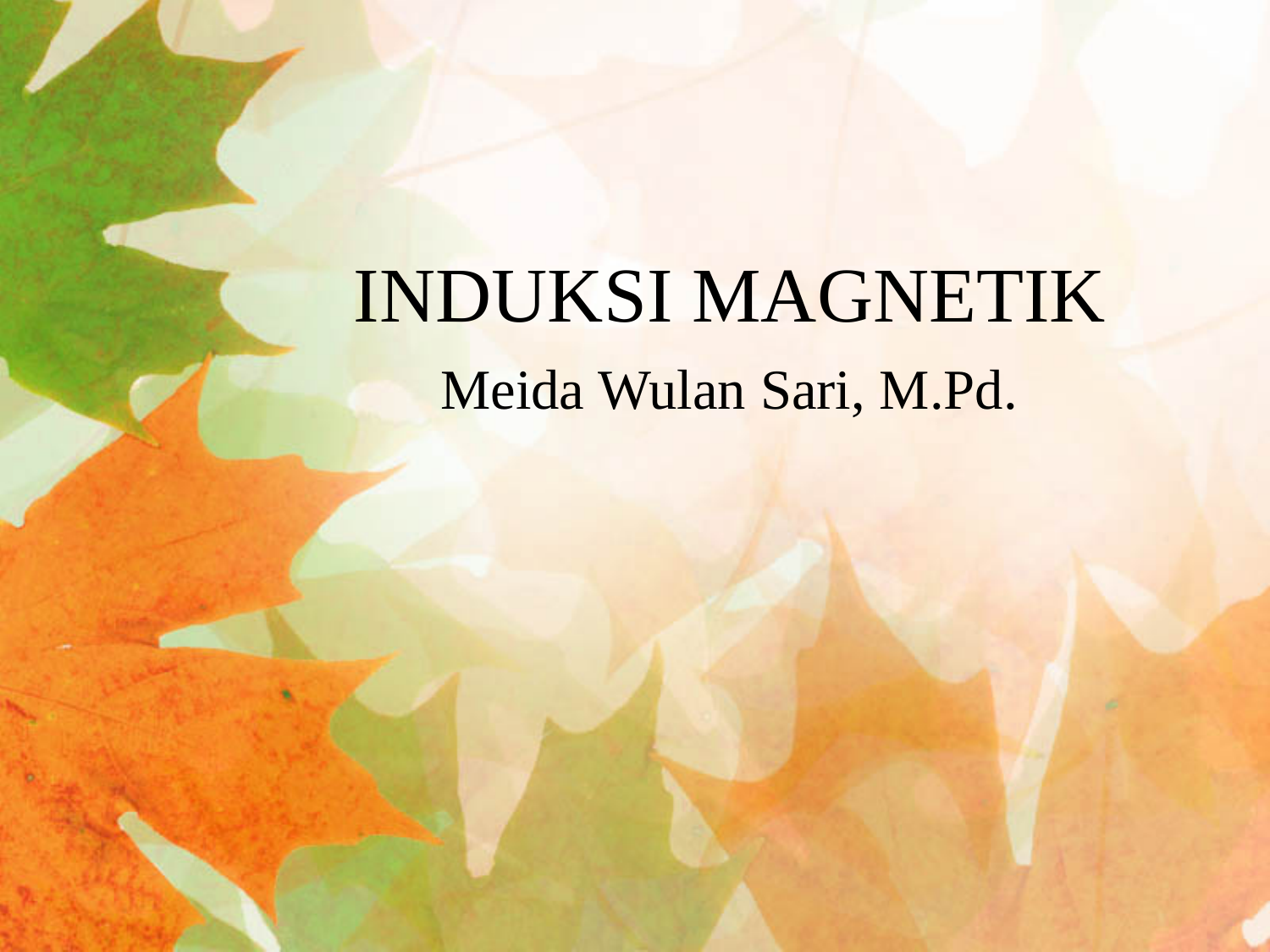

# INDUKSI MAGNETIK
Meida Wulan Sari, M.Pd.